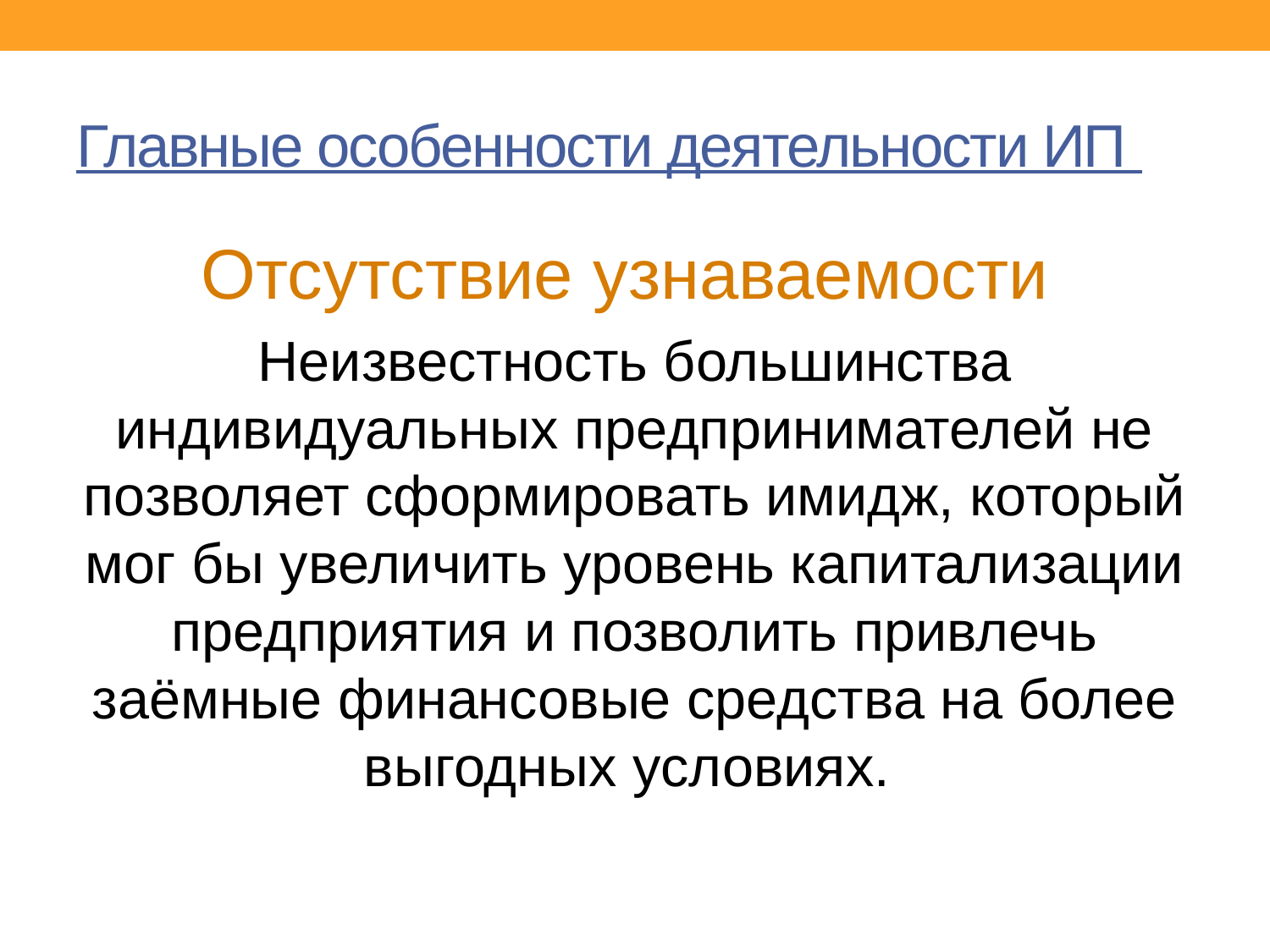

# Главные особенности деятельности ИП
Отсутствие узнаваемости
Неизвестность большинства индивидуальных предпринимателей не позволяет сформировать имидж, который мог бы увеличить уровень капитализации предприятия и позволить привлечь заёмные финансовые средства на более выгодных условиях.